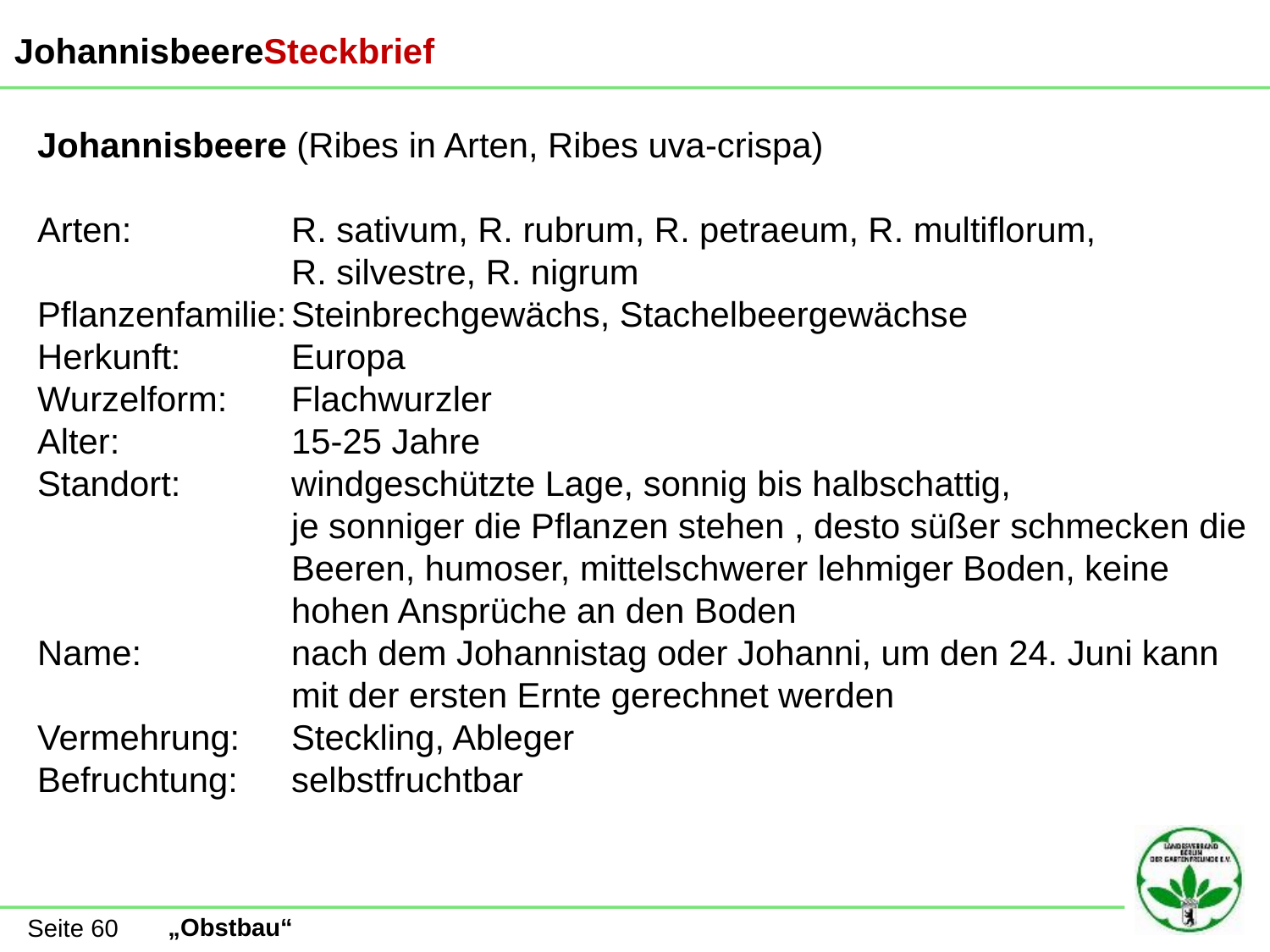

JohannisbeereSteckbrief
Johannisbeere (Ribes in Arten, Ribes uva-crispa)

Arten:		R. sativum, R. rubrum, R. petraeum, R. multiflorum,
		R. silvestre, R. nigrum
Pflanzenfamilie:	Steinbrechgewächs, Stachelbeergewächse
Herkunft:	Europa
Wurzelform:	Flachwurzler
Alter:		15-25 Jahre
Standort:	windgeschützte Lage, sonnig bis halbschattig,
		je sonniger die Pflanzen stehen , desto süßer schmecken die 		Beeren, humoser, mittelschwerer lehmiger Boden, keine 			hohen Ansprüche an den Boden
Name:		nach dem Johannistag oder Johanni, um den 24. Juni kann 		mit der ersten Ernte gerechnet werden
Vermehrung:	Steckling, Ableger
Befruchtung:	selbstfruchtbar
Seite 60
„Obstbau“